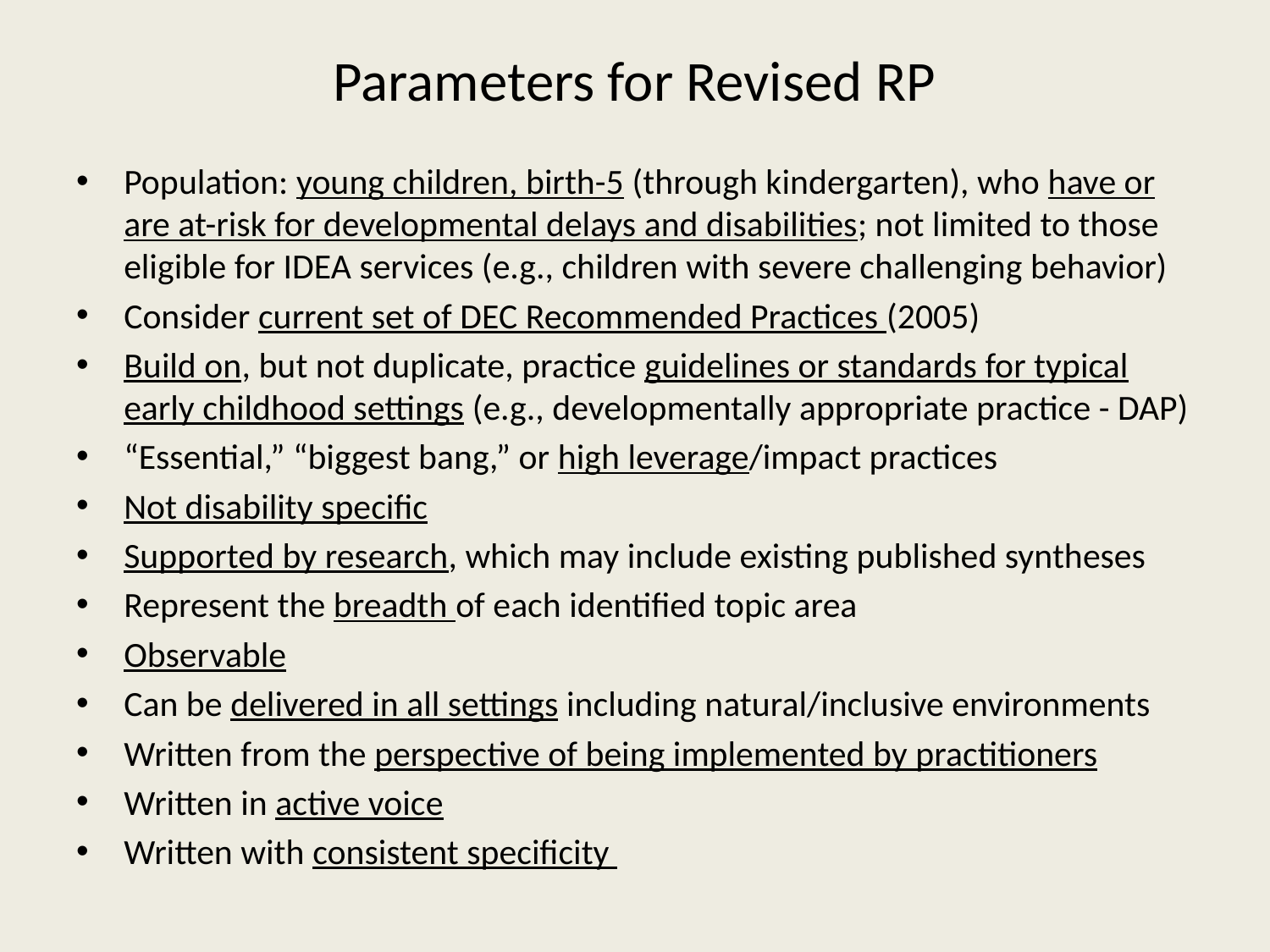

# Parameters for Revised RP
Population: young children, birth-5 (through kindergarten), who have or are at-risk for developmental delays and disabilities; not limited to those eligible for IDEA services (e.g., children with severe challenging behavior)
Consider current set of DEC Recommended Practices (2005)
Build on, but not duplicate, practice guidelines or standards for typical early childhood settings (e.g., developmentally appropriate practice - DAP)
“Essential,” “biggest bang,” or high leverage/impact practices
Not disability specific
Supported by research, which may include existing published syntheses
Represent the breadth of each identified topic area
Observable
Can be delivered in all settings including natural/inclusive environments
Written from the perspective of being implemented by practitioners
Written in active voice
Written with consistent specificity